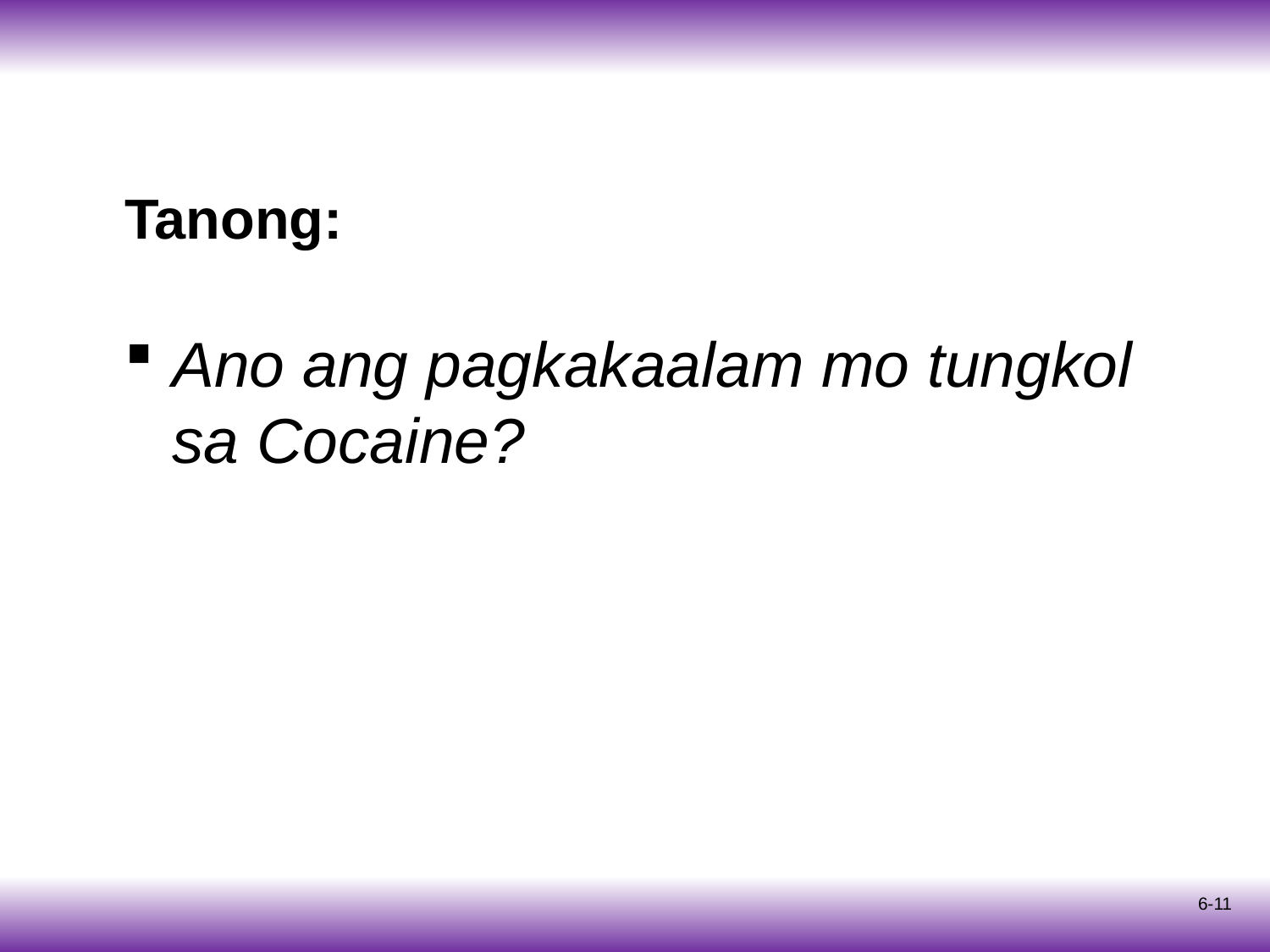

# Tanong:
Ano ang pagkakaalam mo tungkol sa Cocaine?
6-11